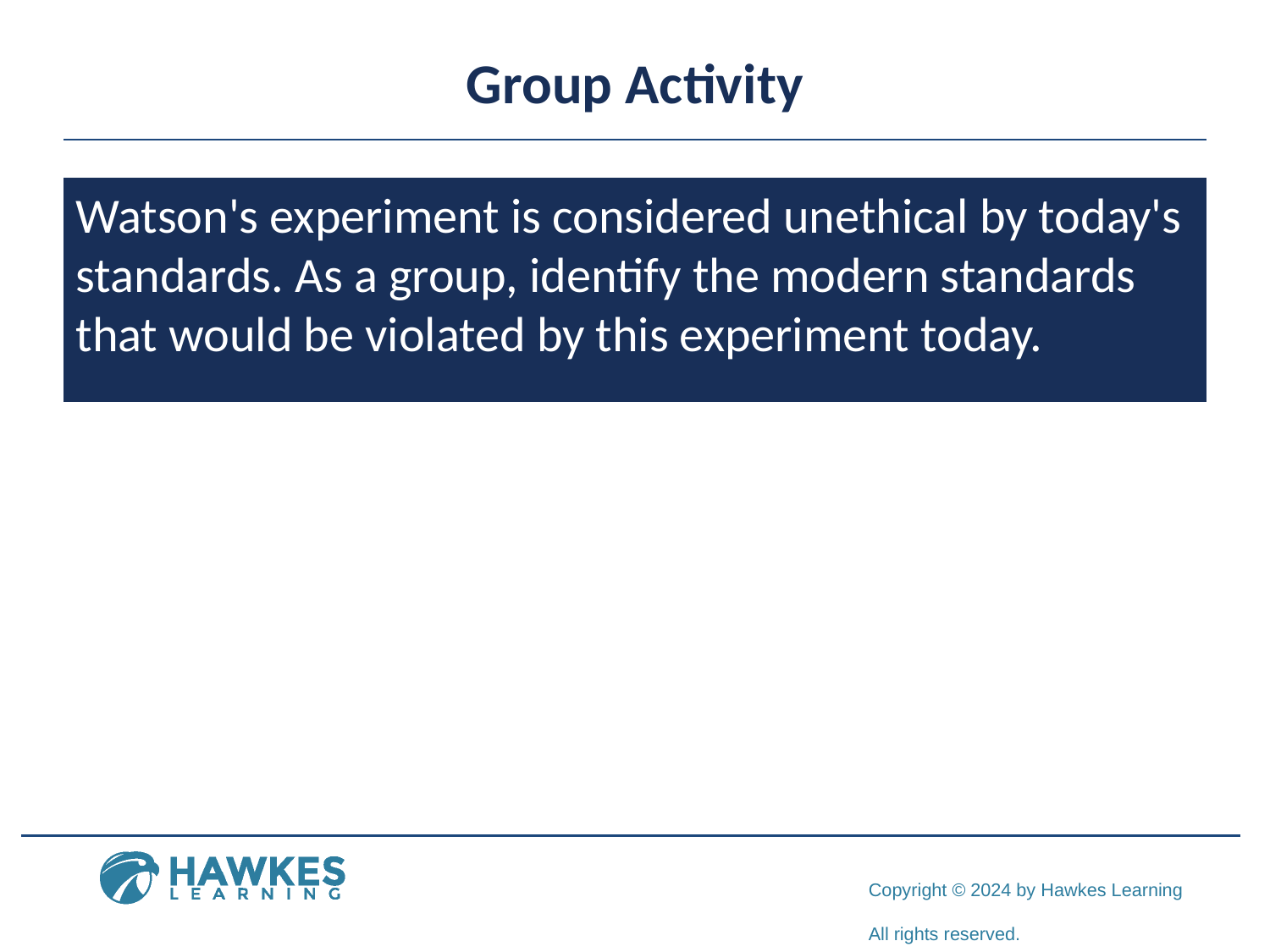

# Group Activity
Watson's experiment is considered unethical by today's standards. As a group, identify the modern standards that would be violated by this experiment today.